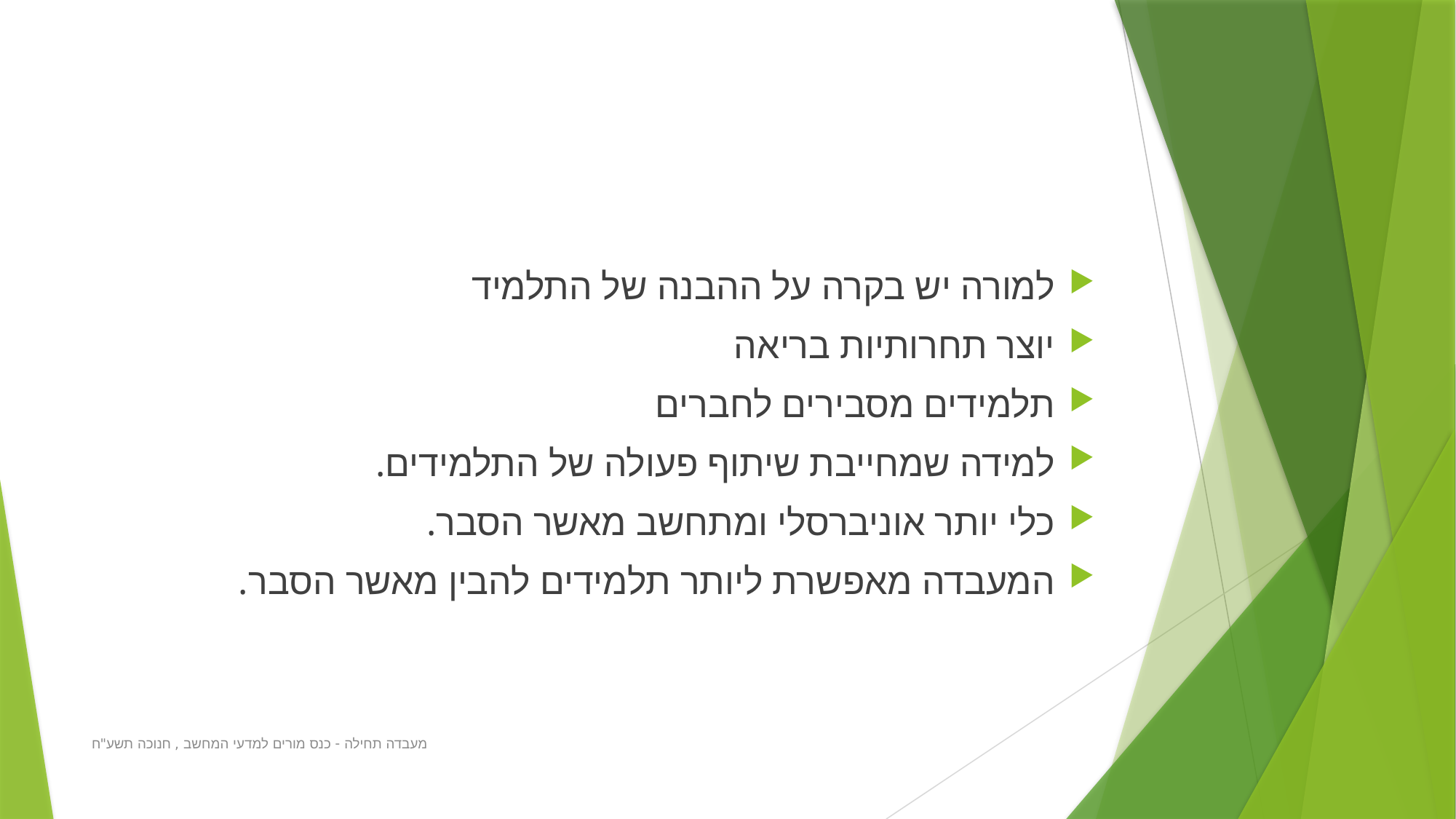

#
למורה יש בקרה על ההבנה של התלמיד
יוצר תחרותיות בריאה
תלמידים מסבירים לחברים
למידה שמחייבת שיתוף פעולה של התלמידים.
כלי יותר אוניברסלי ומתחשב מאשר הסבר.
המעבדה מאפשרת ליותר תלמידים להבין מאשר הסבר.

מעבדה תחילה - כנס מורים למדעי המחשב , חנוכה תשע"ח